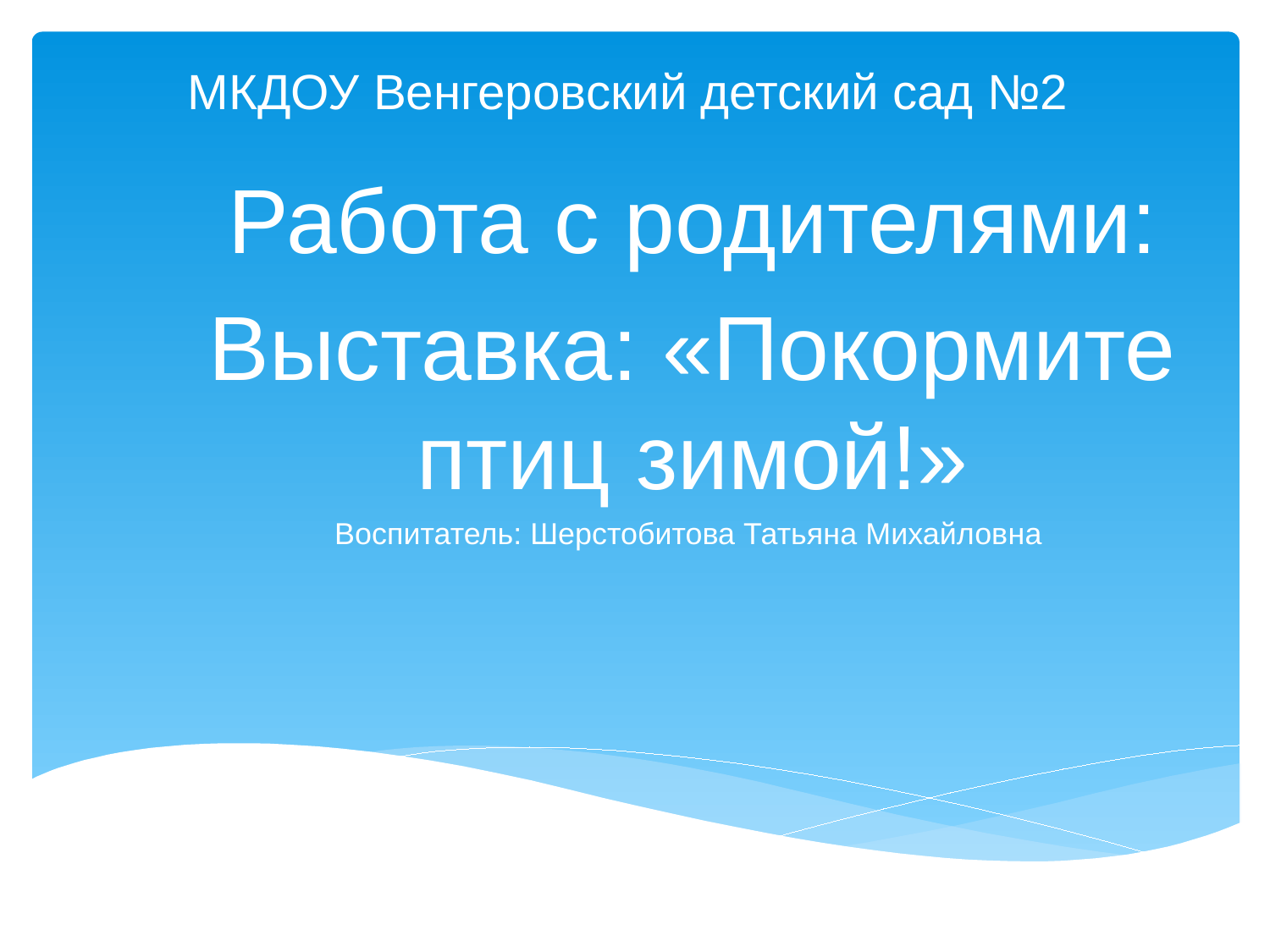

# МКДОУ Венгеровский детский сад №2
Работа с родителями:
Выставка: «Покормите птиц зимой!»
Воспитатель: Шерстобитова Татьяна Михайловна